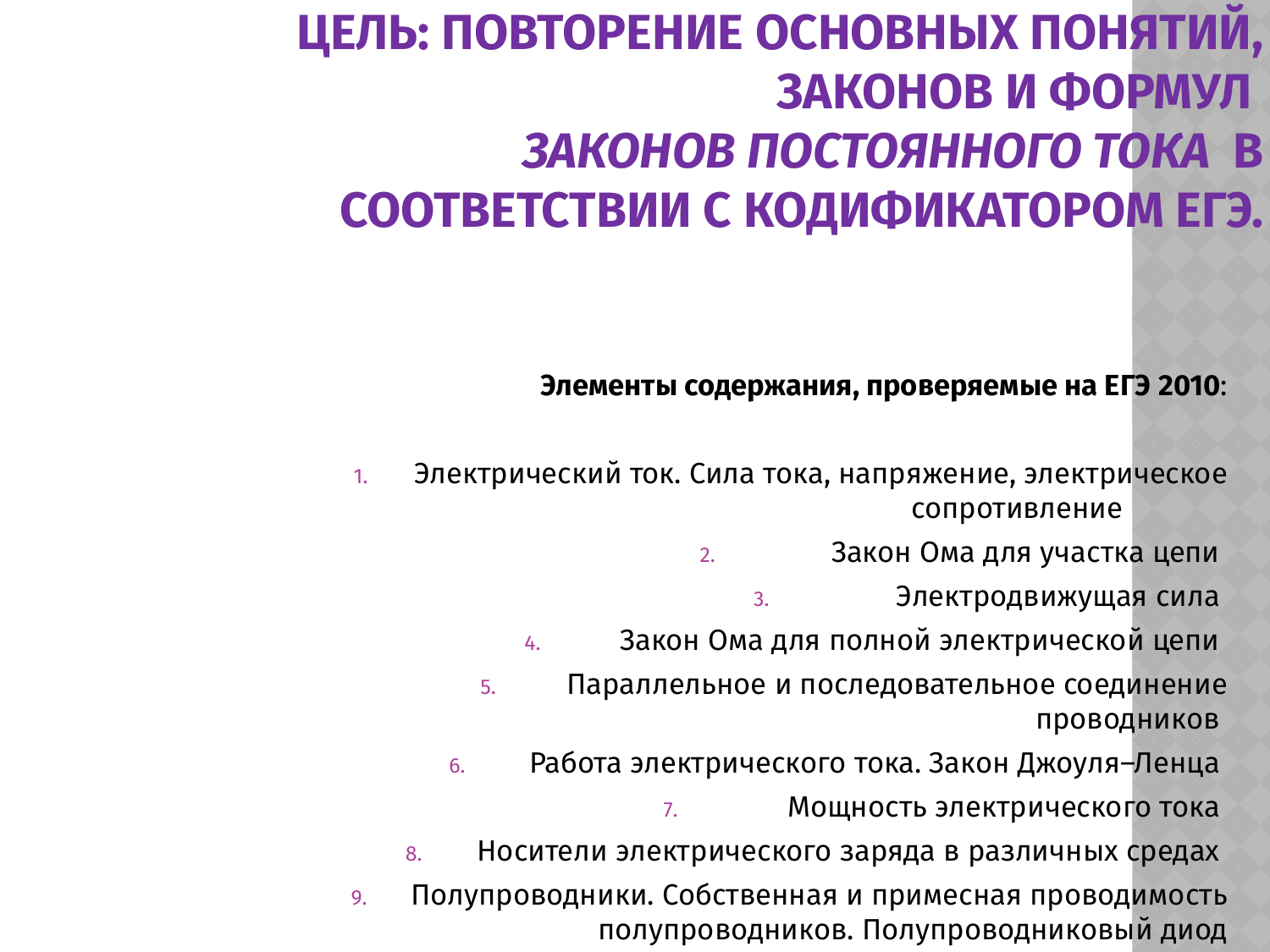

# Цель: повторение основных понятий, законов и формул ЗАКОНОВ ПОСТОЯННОГО ТОКА  в соответствии с кодификатором ЕГЭ.
Элементы содержания, проверяемые на ЕГЭ 2010:

Электрический ток. Сила тока, напряжение, электрическое сопротивление
Закон Ома для участка цепи
Электродвижущая сила
Закон Ома для полной электрической цепи
Параллельное и последовательное соединение проводников
Работа электрического тока. Закон Джоуля–Ленца
Мощность электрического тока
Носители электрического заряда в различных средах
Полупроводники. Собственная и примесная проводимость полупроводников. Полупроводниковый диод